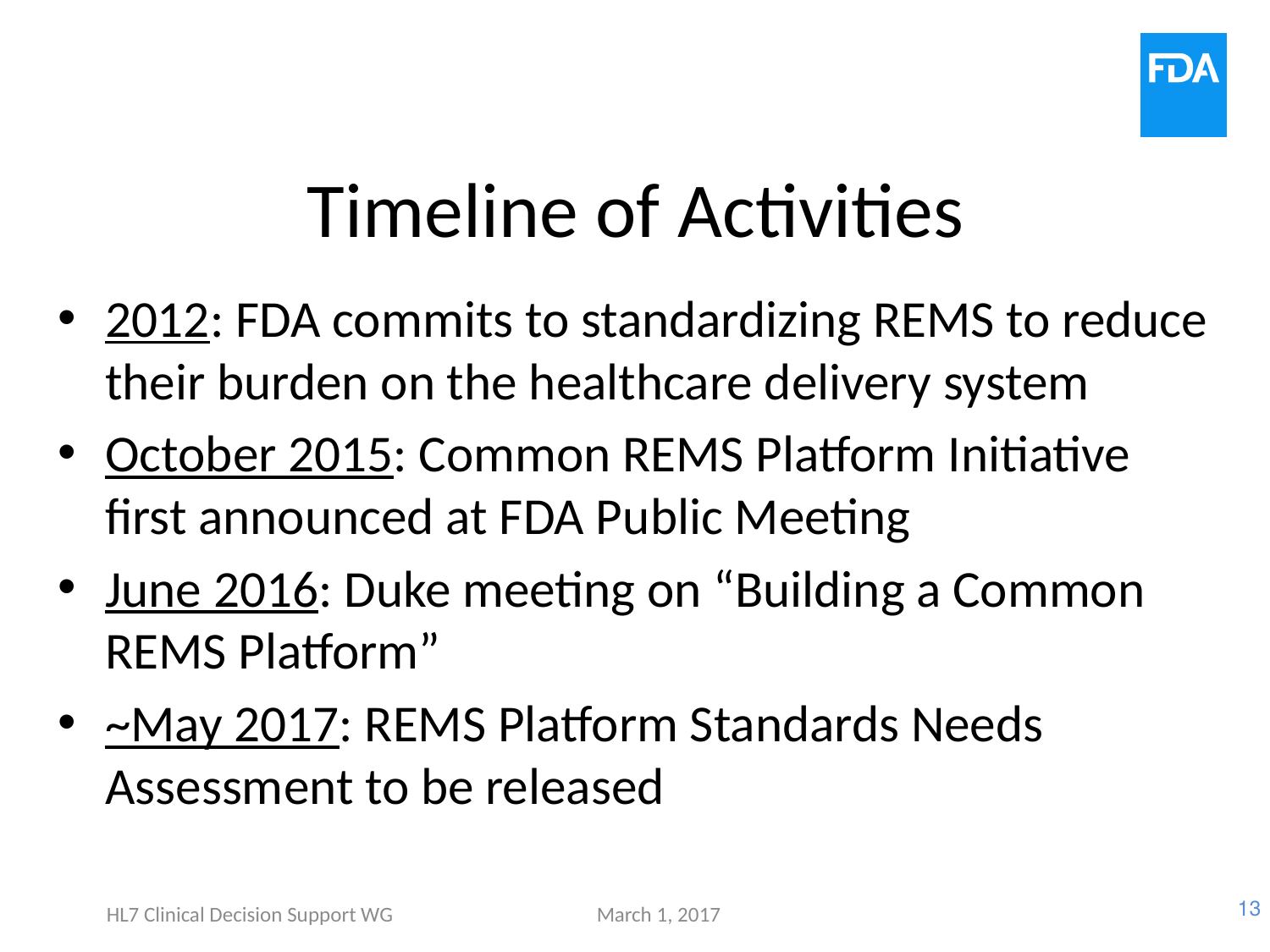

# Timeline of Activities
2012: FDA commits to standardizing REMS to reduce their burden on the healthcare delivery system
October 2015: Common REMS Platform Initiative first announced at FDA Public Meeting
June 2016: Duke meeting on “Building a Common REMS Platform”
~May 2017: REMS Platform Standards Needs Assessment to be released

HL7 Clinical Decision Support WG
March 1, 2017